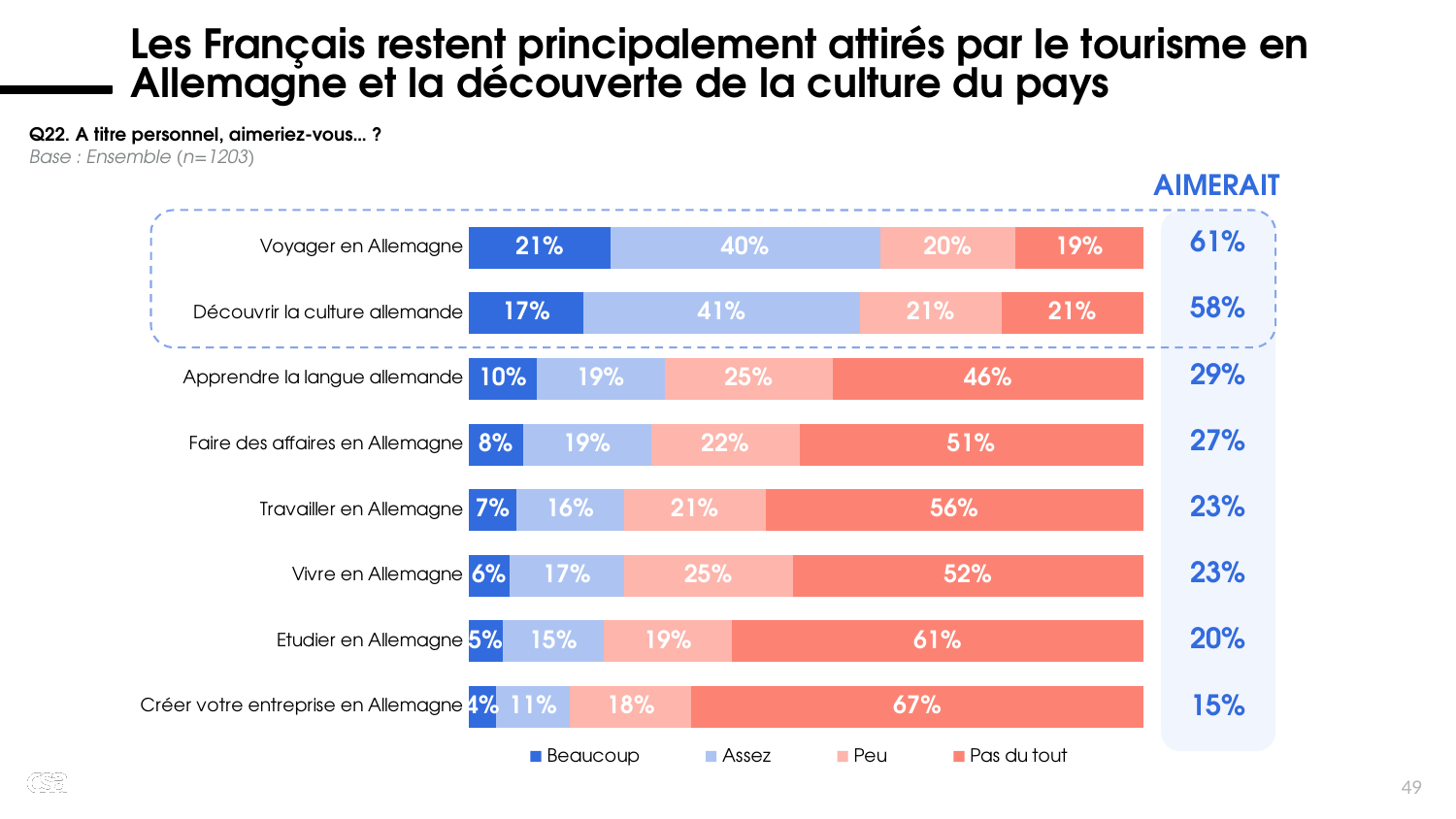

Les Français restent principalement attirés par le tourisme en Allemagne et la découverte de la culture du pays
x

Q22. A titre personnel, aimeriez-vous… ?
Base : Ensemble (n=1203)
AIMERAIT

### Chart

| Category | Beaucoup | Assez | Peu | Pas du tout |
|---|---|---|---|---|
| Voyager en Allemagne | 0.21 | 0.4 | 0.2 | 0.19 |
| Découvrir la culture allemande | 0.17 | 0.41 | 0.21 | 0.21 |
| Apprendre la langue allemande | 0.1 | 0.19 | 0.25 | 0.46 |
| Faire des affaires en Allemagne | 0.08 | 0.19 | 0.22 | 0.51 |
| Travailler en Allemagne | 0.07 | 0.16 | 0.21 | 0.56 |
| Vivre en Allemagne | 0.06 | 0.17 | 0.25 | 0.52 |
| Etudier en Allemagne | 0.05 | 0.15 | 0.19 | 0.61 |
| Créer votre entreprise en Allemagne | 0.04 | 0.11 | 0.18 | 0.67 |

| 61% |
| --- |
| 58% |
| 29% |
| 27% |
| 23% |
| 23% |
| 20% |
| 15% |
49